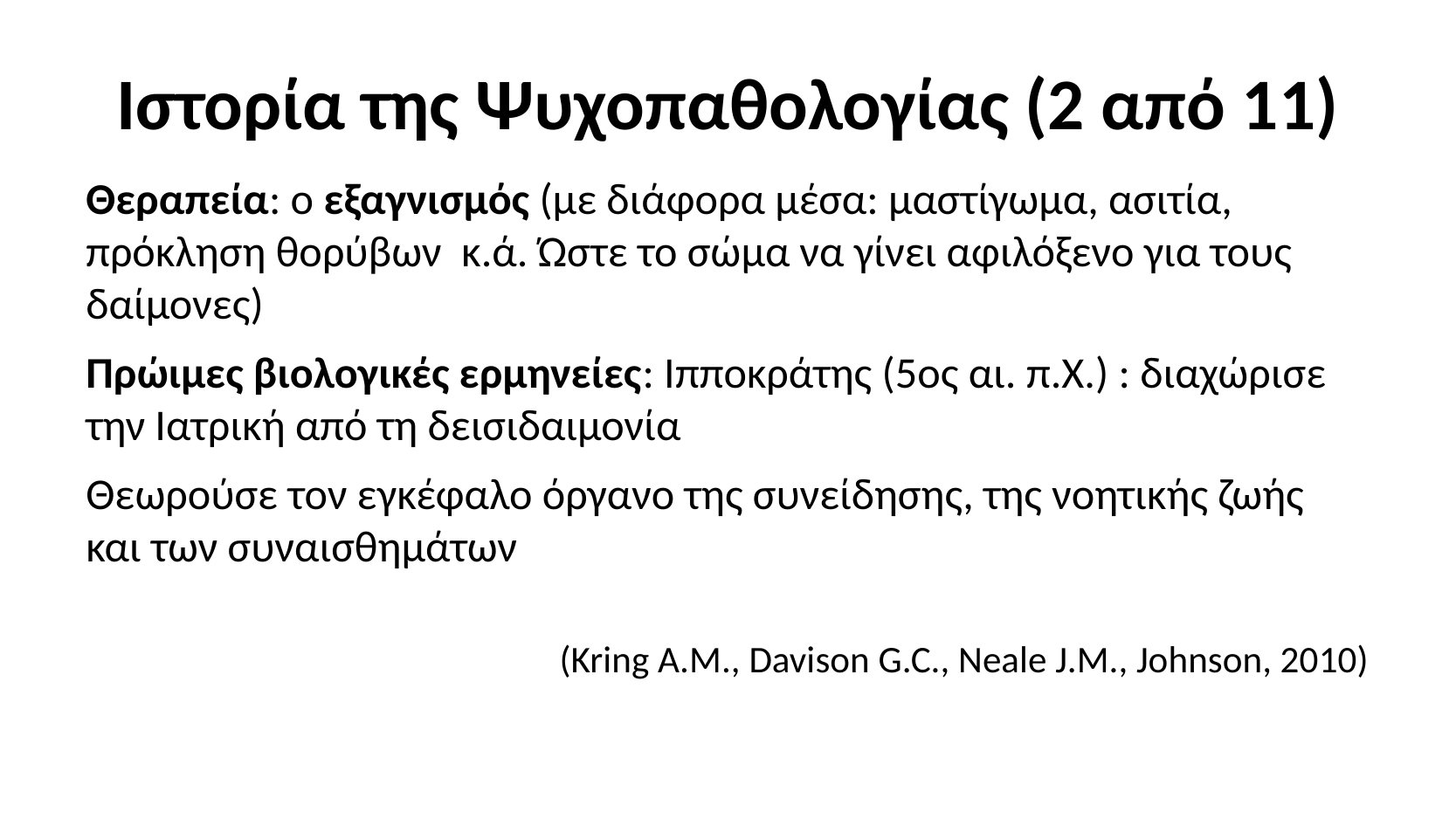

# Ιστορία της Ψυχοπαθολογίας (2 από 11)
Θεραπεία: ο εξαγνισμός (με διάφορα μέσα: μαστίγωμα, ασιτία, πρόκληση θορύβων  κ.ά. Ώστε το σώμα να γίνει αφιλόξενο για τους δαίμονες)
Πρώιμες βιολογικές ερμηνείες: Ιπποκράτης (5ος αι. π.Χ.) : διαχώρισε την Ιατρική από τη δεισιδαιμονία
Θεωρούσε τον εγκέφαλο όργανο της συνείδησης, της νοητικής ζωής και των συναισθημάτων
(Kring A.M., Davison G.C., Neale J.M., Johnson, 2010)

23